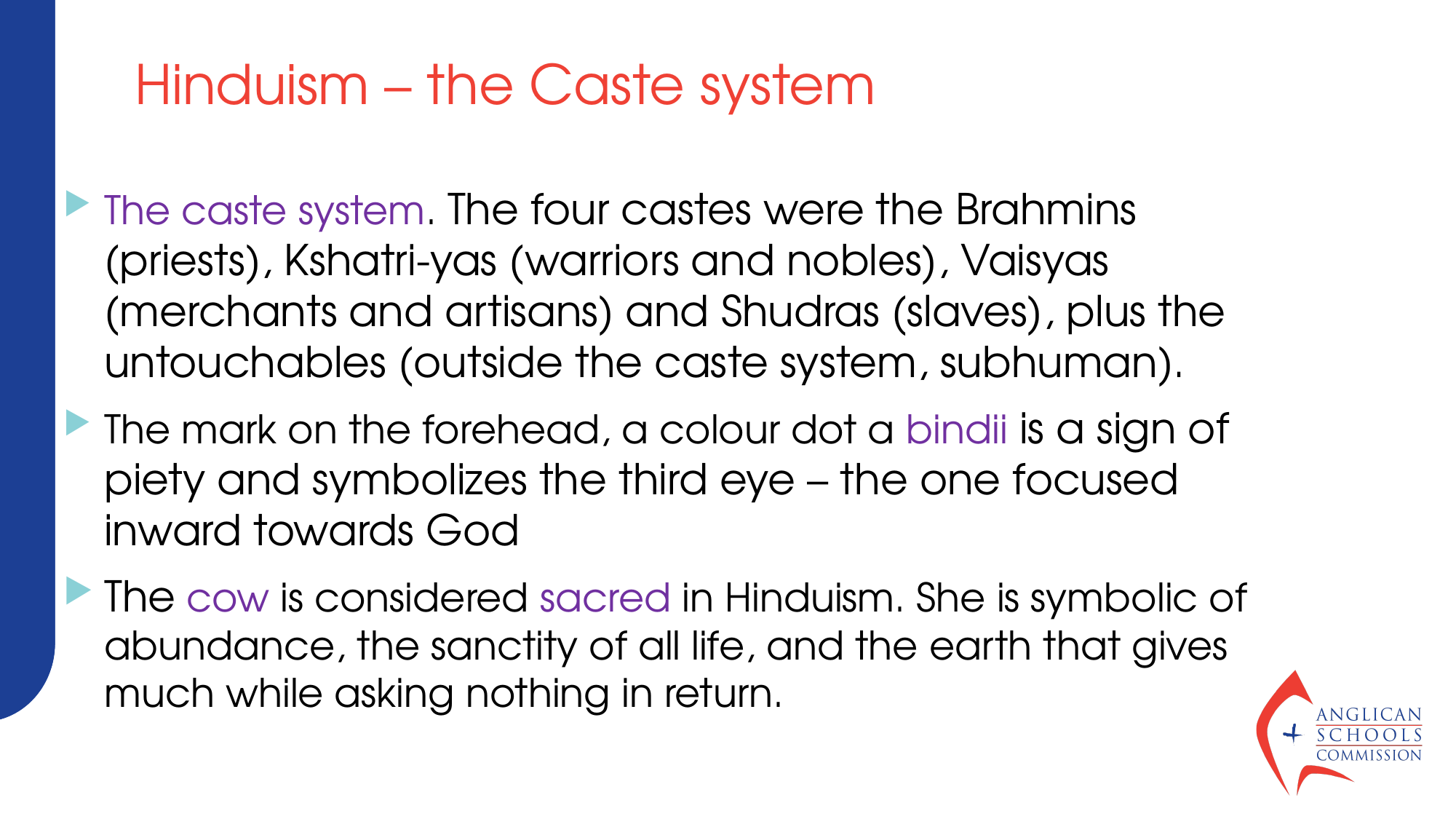

Hinduism – the Caste systemChristians
The caste system. The four castes were the Brahmins (priests), Kshatri-yas (warriors and nobles), Vaisyas (merchants and artisans) and Shudras (slaves), plus the untouchables (outside the caste system, subhuman).
The mark on the forehead, a colour dot a bindii is a sign of piety and symbolizes the third eye – the one focused inward towards God
The cow is considered sacred in Hinduism. She is symbolic of abundance, the sanctity of all life, and the earth that gives much while asking nothing in return.